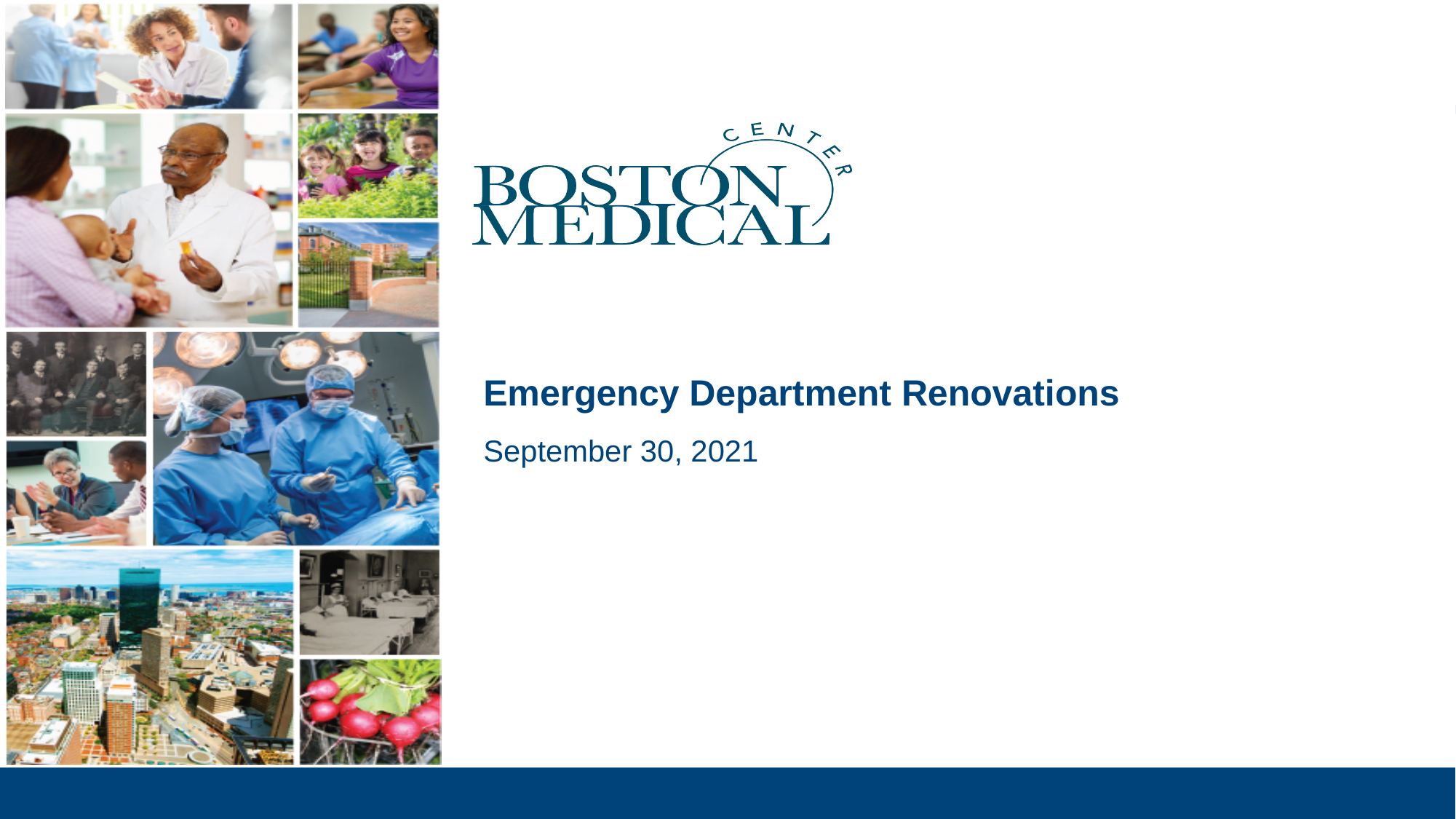

# Emergency Department Renovations
September 30, 2021